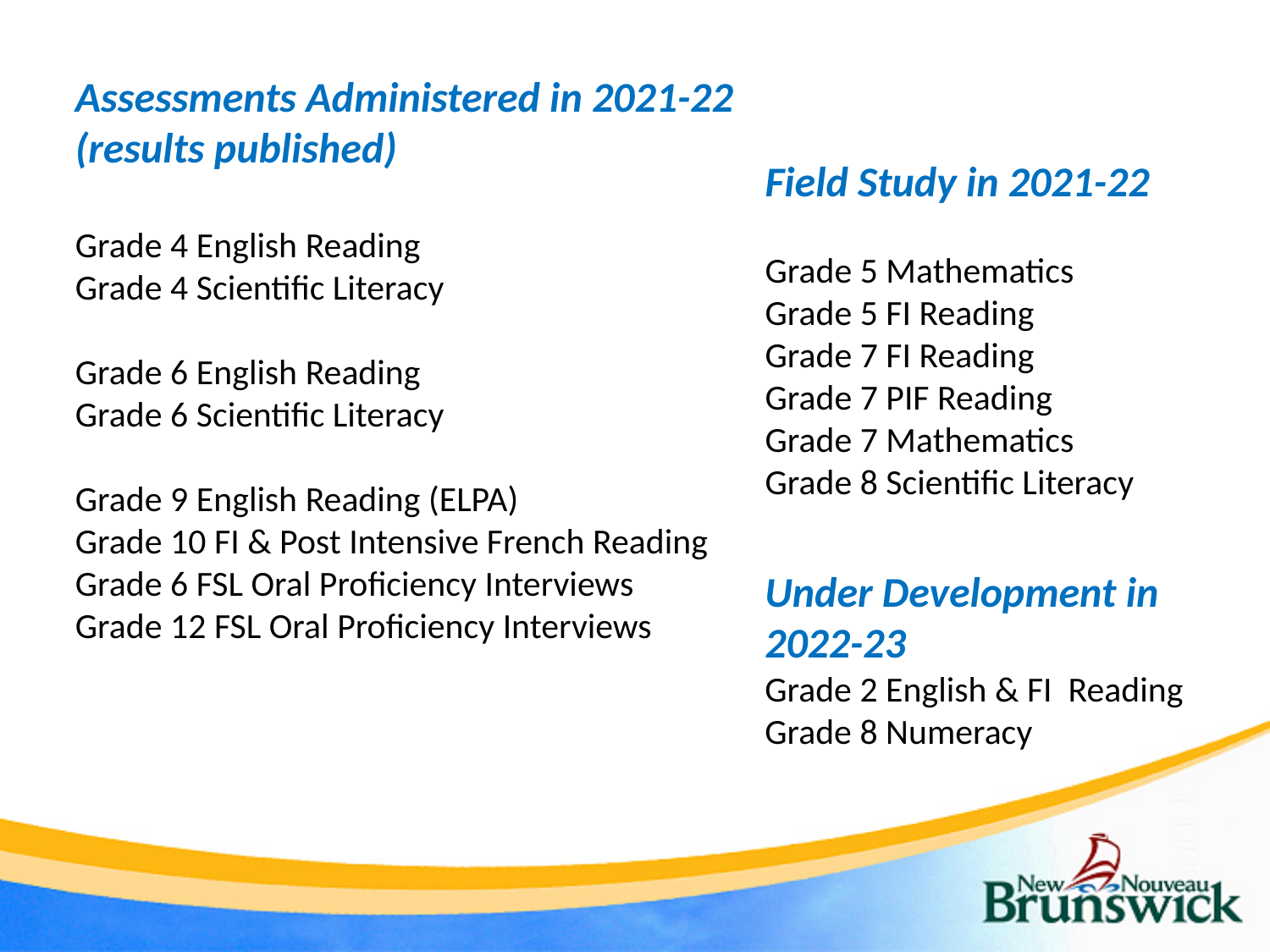

# Assessments Administered in 2021-22 (results published) Grade 4 English Reading Grade 4 Scientific Literacy Grade 6 English Reading Grade 6 Scientific Literacy Grade 9 English Reading (ELPA) Grade 10 FI & Post Intensive French Reading Grade 6 FSL Oral Proficiency Interviews Grade 12 FSL Oral Proficiency Interviews
Field Study in 2021-22
Grade 5 Mathematics
Grade 5 FI Reading
Grade 7 FI Reading
Grade 7 PIF Reading
Grade 7 Mathematics
Grade 8 Scientific Literacy

Under Development in 2022-23
Grade 2 English & FI  Reading
Grade 8 Numeracy